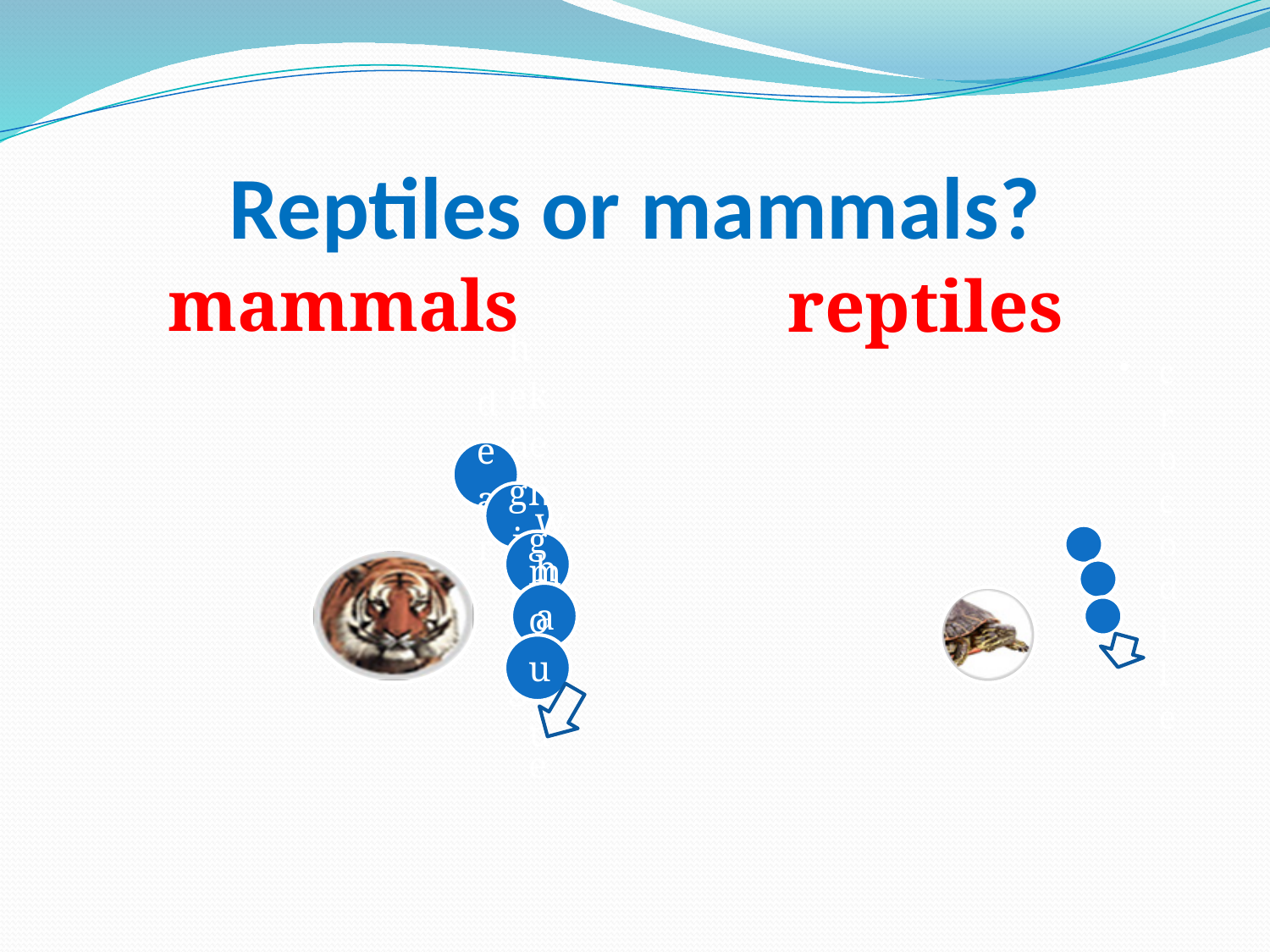

# Reptiles or mammals?
mammals
reptiles

crocodile